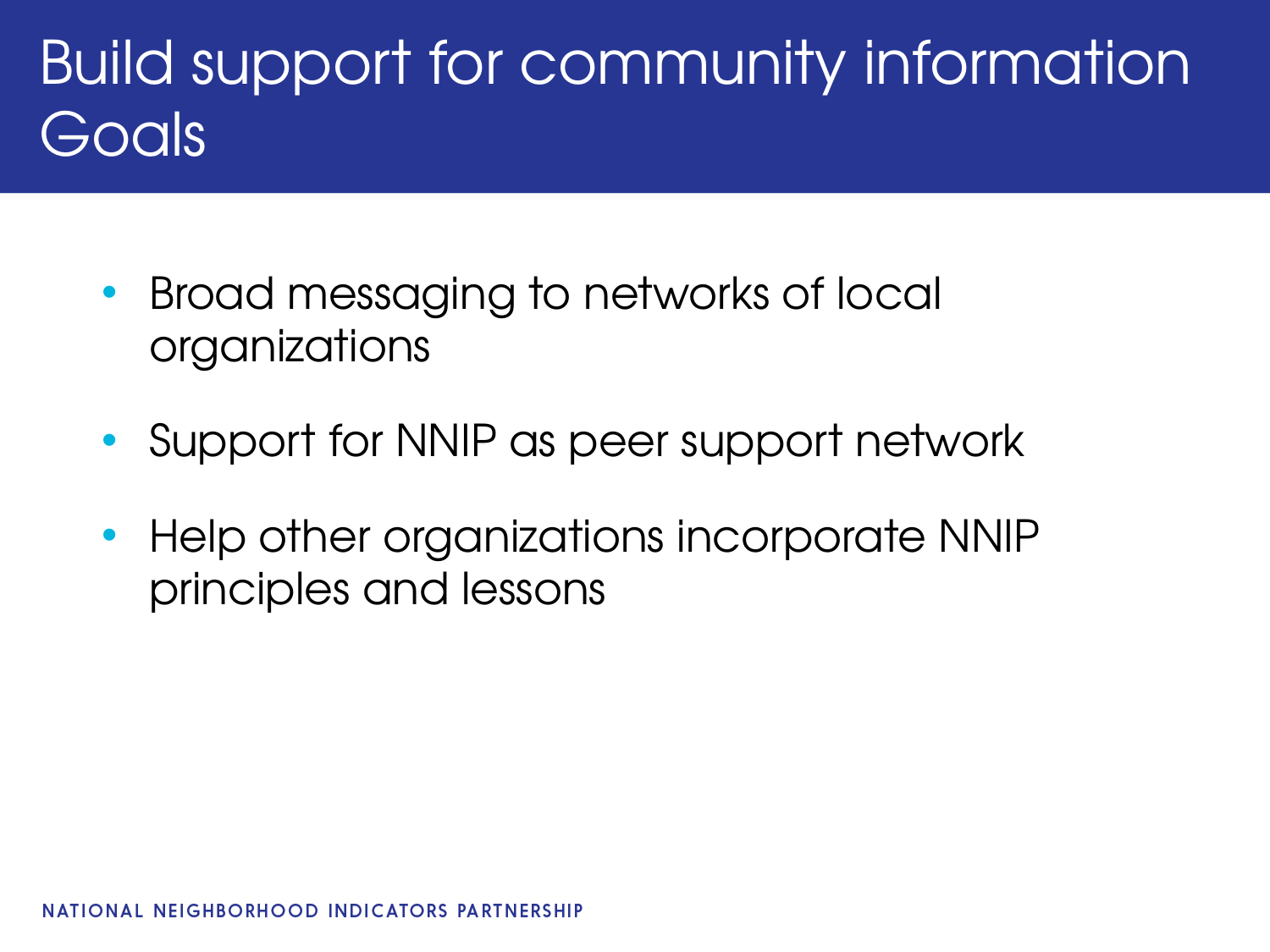

# Build support for community information Goals
Broad messaging to networks of local organizations
Support for NNIP as peer support network
Help other organizations incorporate NNIP principles and lessons